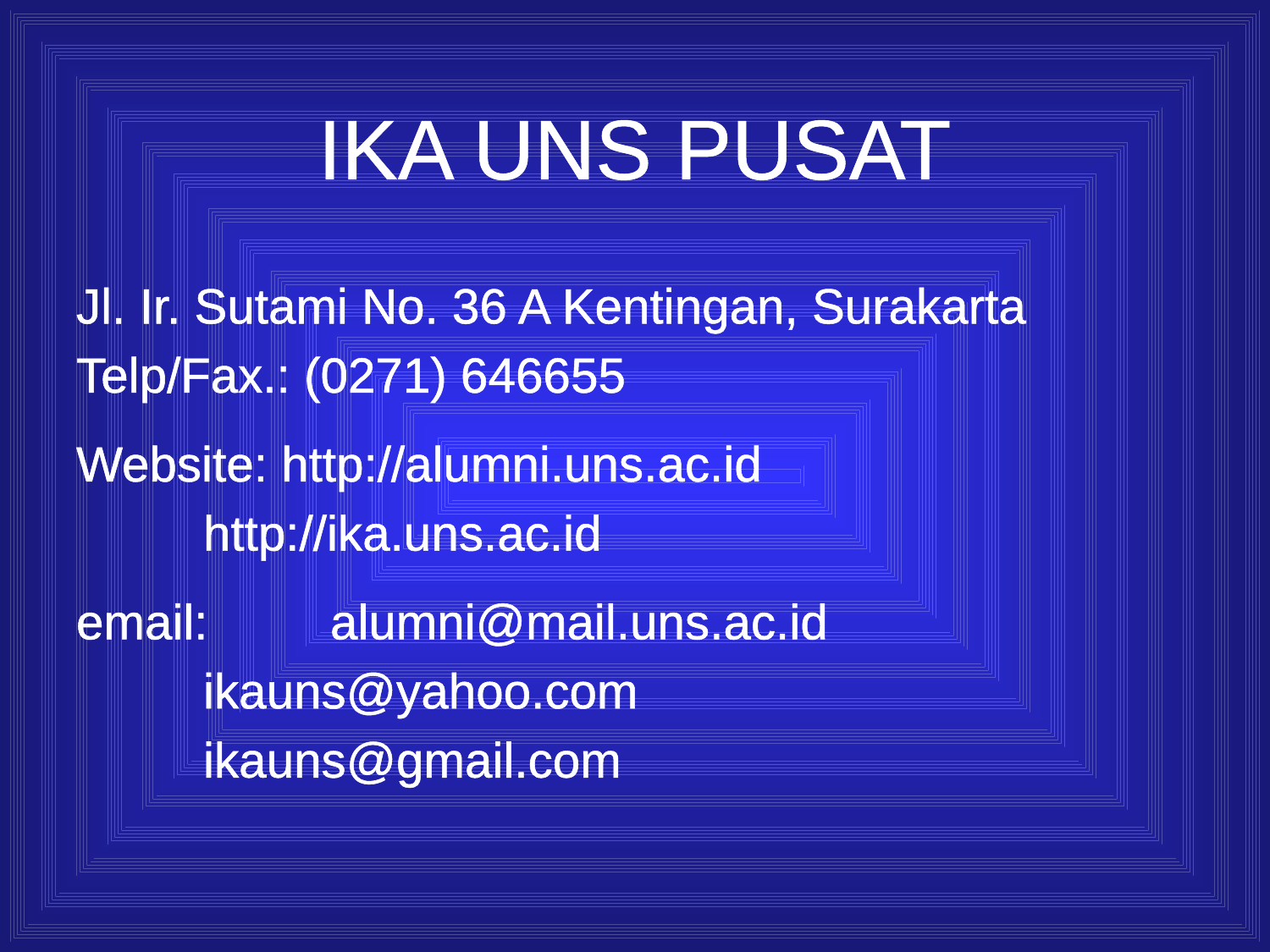

# IKA UNS PUSAT
Jl. Ir. Sutami No. 36 A Kentingan, Surakarta
Telp/Fax.: (0271) 646655

Website: http://alumni.uns.ac.id
	http://ika.uns.ac.id

email: 	alumni@mail.uns.ac.id
	ikauns@yahoo.com
	ikauns@gmail.com